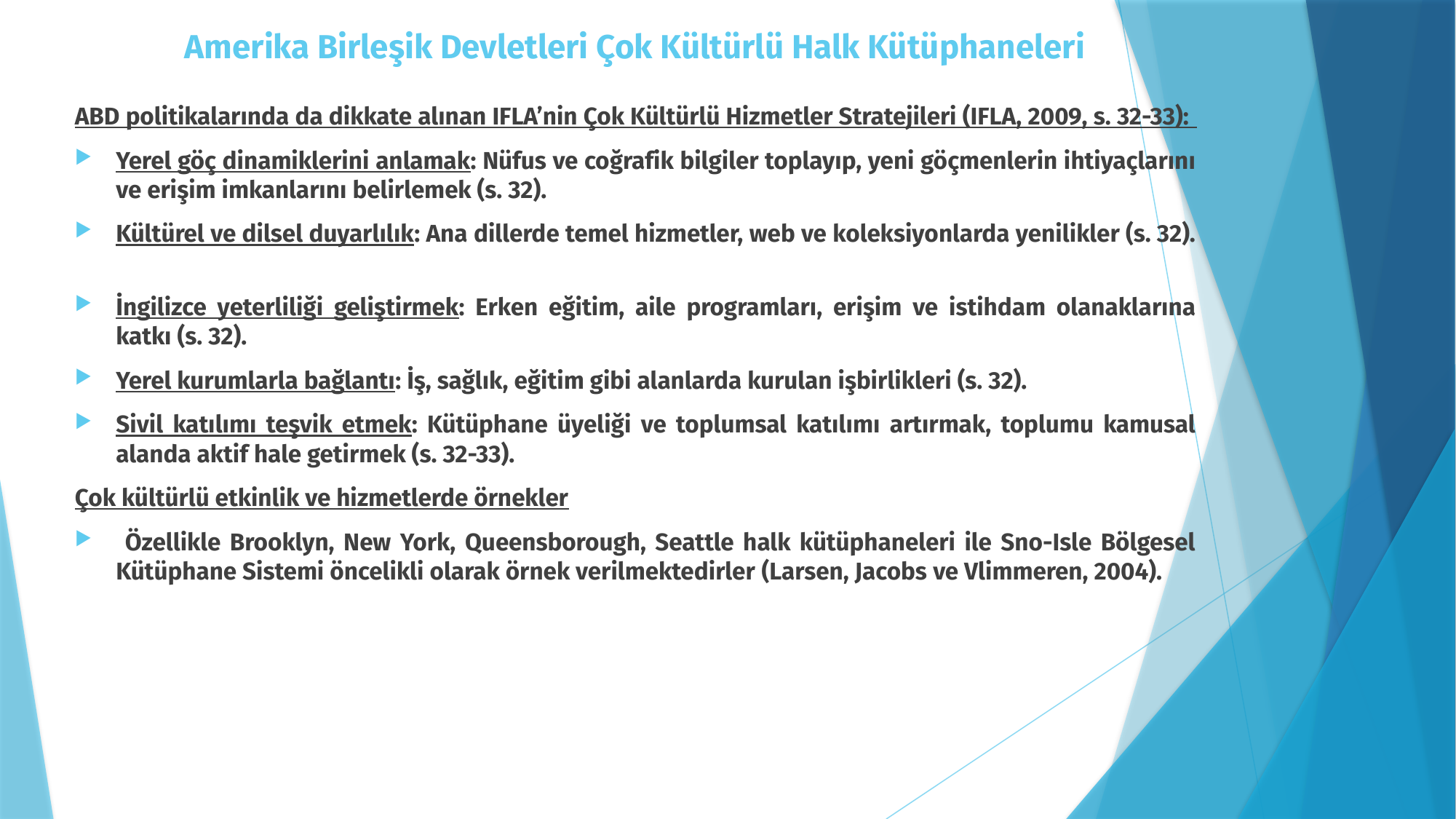

# Amerika Birleşik Devletleri Çok Kültürlü Halk Kütüphaneleri
ABD politikalarında da dikkate alınan IFLA’nin Çok Kültürlü Hizmetler Stratejileri (IFLA, 2009, s. 32-33):
Yerel göç dinamiklerini anlamak: Nüfus ve coğrafik bilgiler toplayıp, yeni göçmenlerin ihtiyaçlarını ve erişim imkanlarını belirlemek (s. 32).
Kültürel ve dilsel duyarlılık: Ana dillerde temel hizmetler, web ve koleksiyonlarda yenilikler (s. 32).
İngilizce yeterliliği geliştirmek: Erken eğitim, aile programları, erişim ve istihdam olanaklarına katkı (s. 32).
Yerel kurumlarla bağlantı: İş, sağlık, eğitim gibi alanlarda kurulan işbirlikleri (s. 32).
Sivil katılımı teşvik etmek: Kütüphane üyeliği ve toplumsal katılımı artırmak, toplumu kamusal alanda aktif hale getirmek (s. 32-33).
Çok kültürlü etkinlik ve hizmetlerde örnekler
 Özellikle Brooklyn, New York, Queensborough, Seattle halk kütüphaneleri ile Sno-Isle Bölgesel Kütüphane Sistemi öncelikli olarak örnek verilmektedirler (Larsen, Jacobs ve Vlimmeren, 2004).